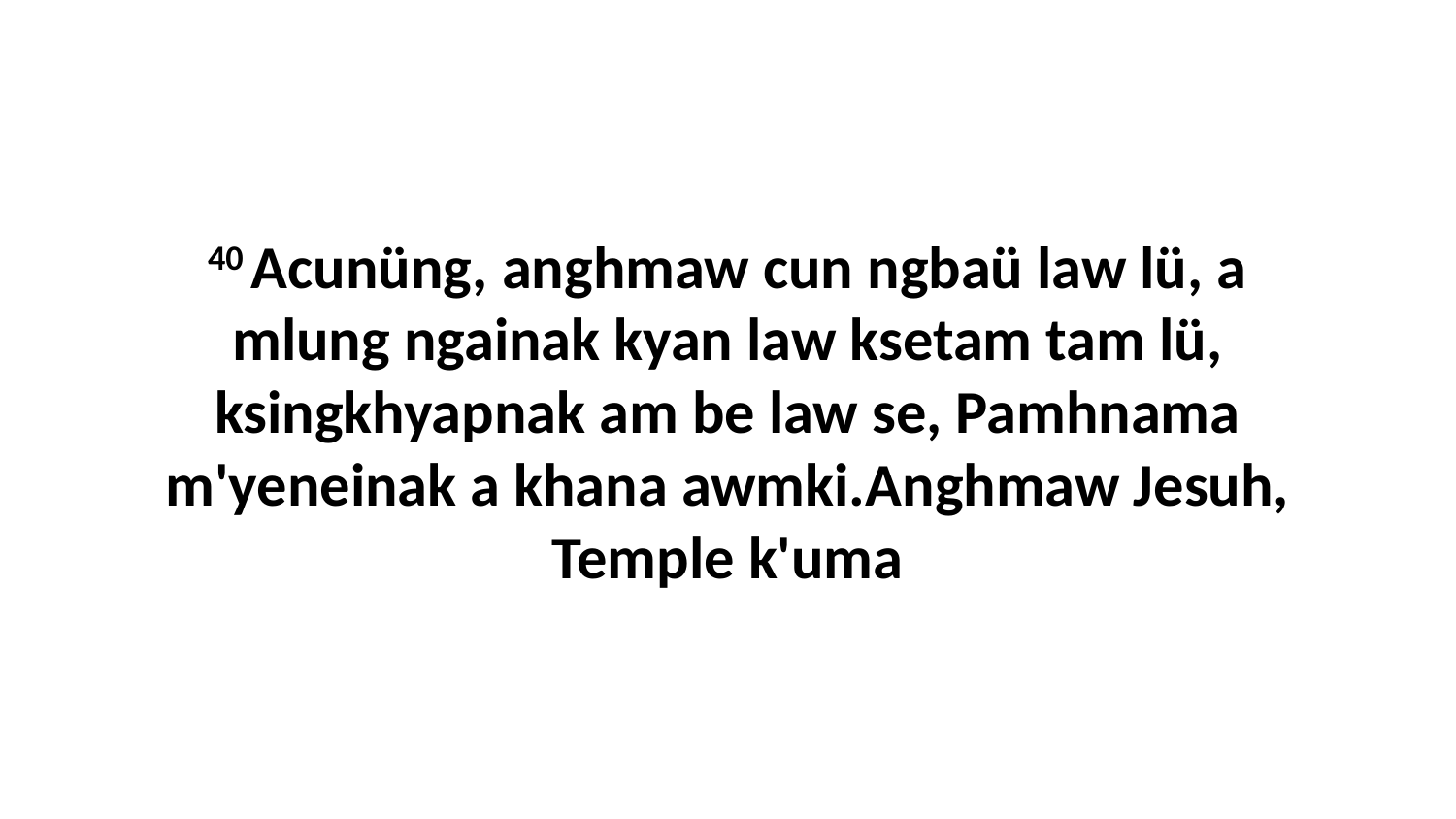

40 Acunüng, anghmaw cun ngbaü law lü, a mlung ngainak kyan law ksetam tam lü, ksingkhyapnak am be law se, Pamhnama m'yeneinak a khana awmki.Anghmaw Jesuh, Temple k'uma